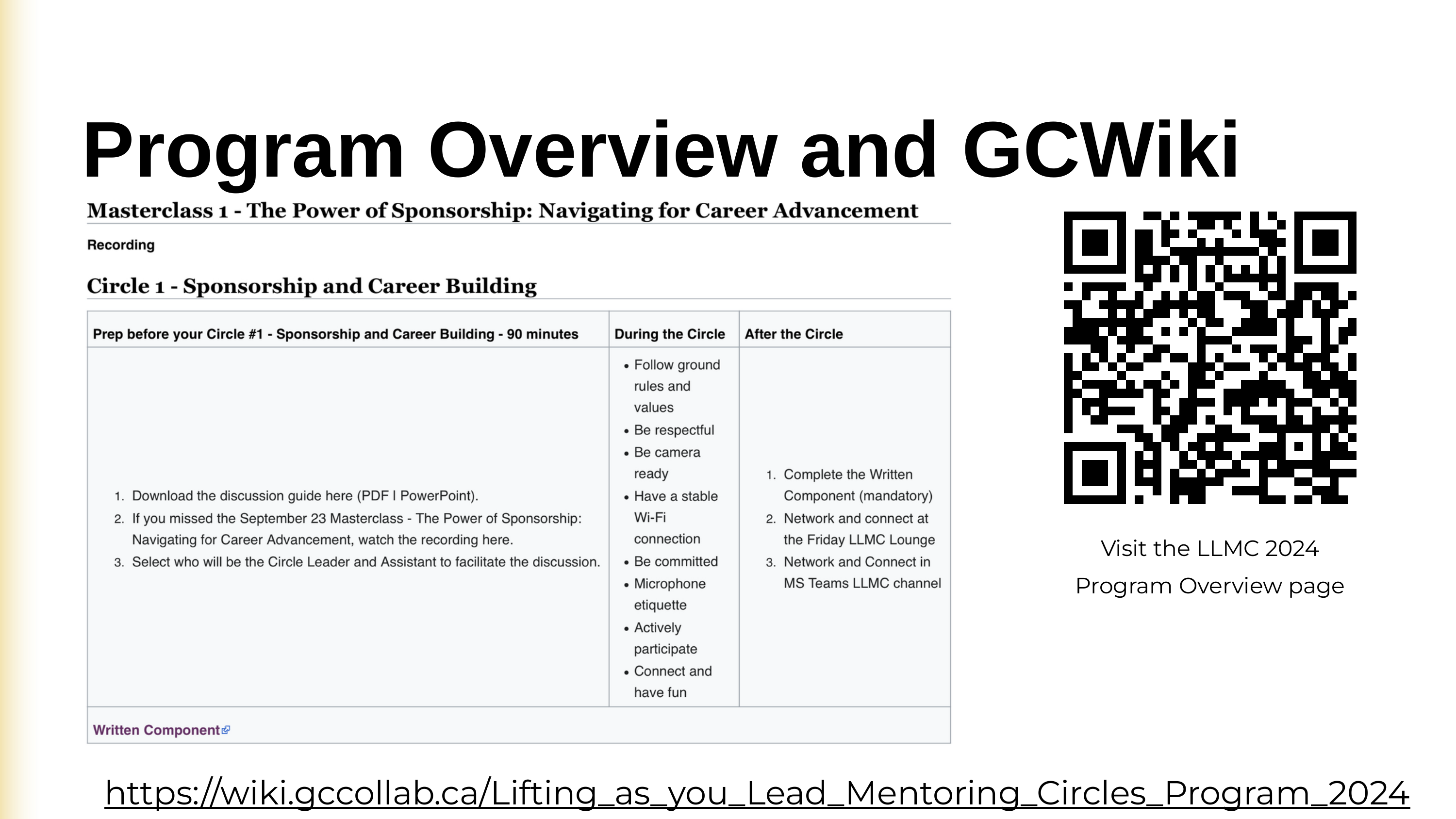

Program Overview and GCWiki

Visit the LLMC 2024 Program Overview page
https://wiki.gccollab.ca/Lifting_as_you_Lead_Mentoring_Circles_Program_2024